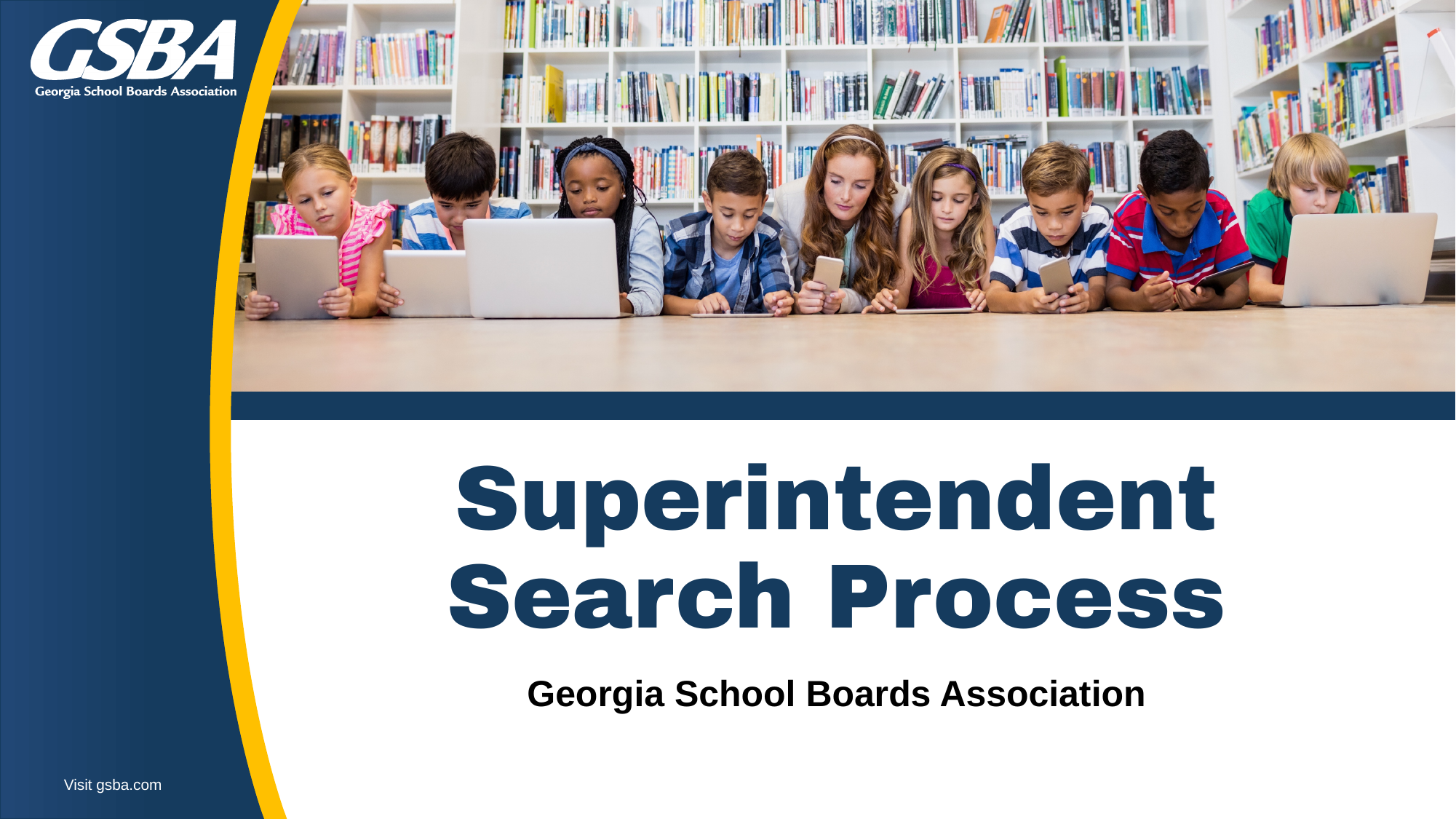

# Superintendent Search Process
Georgia School Boards Association